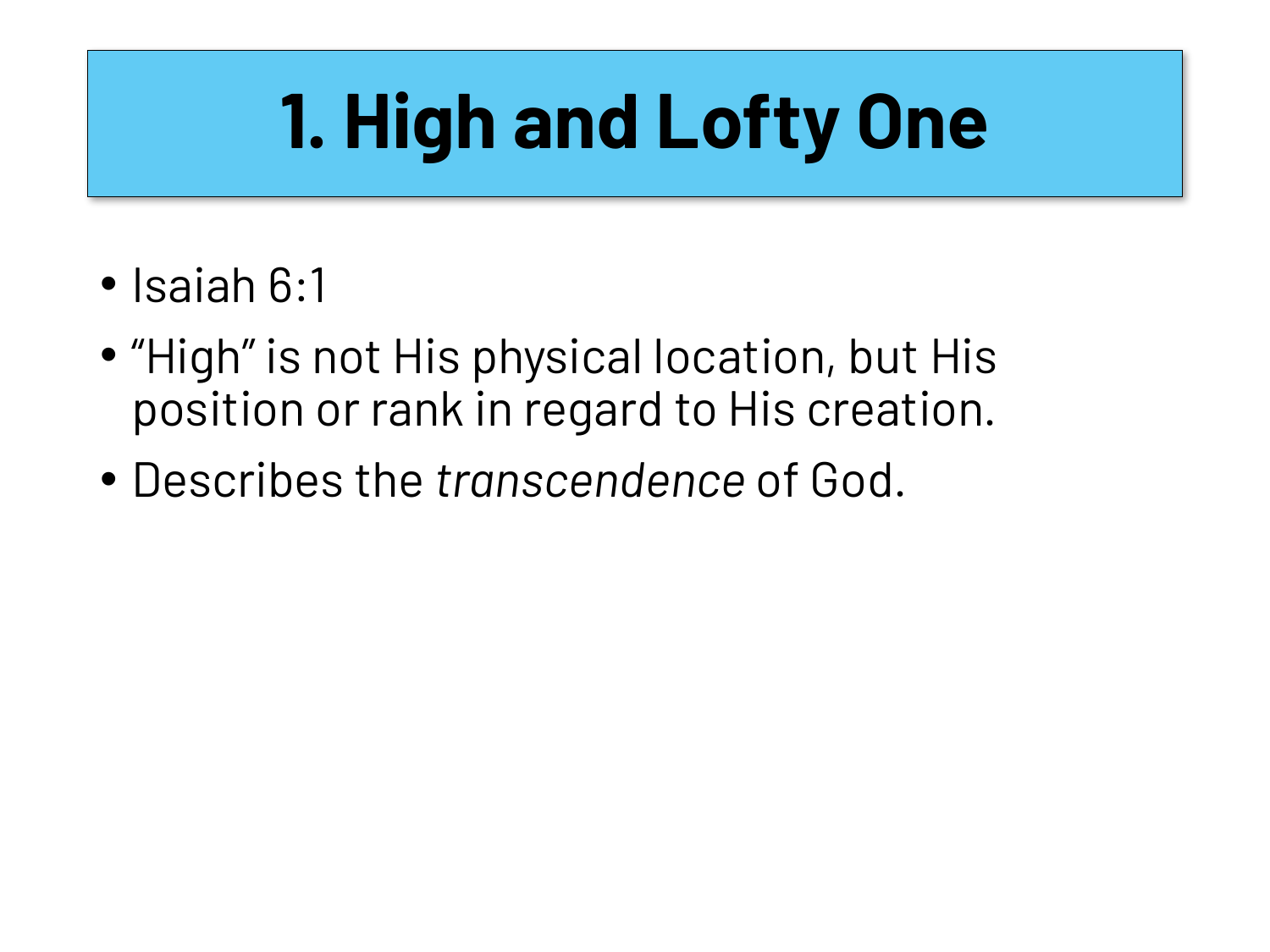

# 1. High and Lofty One
Isaiah 6:1
“High” is not His physical location, but His position or rank in regard to His creation.
Describes the transcendence of God.